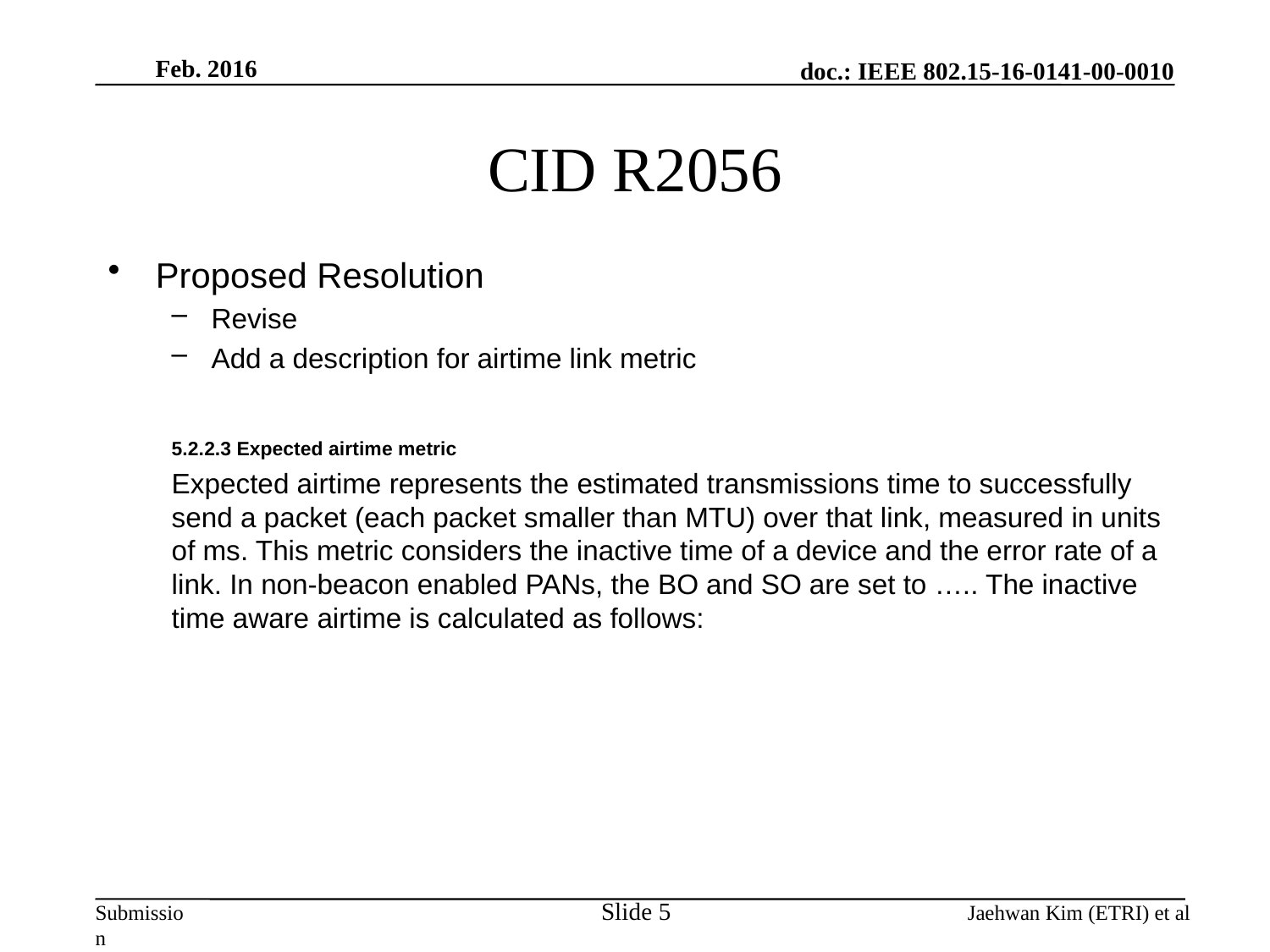

Feb. 2016
# CID R2056
Proposed Resolution
Revise
Add a description for airtime link metric

5.2.2.3 Expected airtime metric
Expected airtime represents the estimated transmissions time to successfully send a packet (each packet smaller than MTU) over that link, measured in units of ms. This metric considers the inactive time of a device and the error rate of a link. In non-beacon enabled PANs, the BO and SO are set to ….. The inactive time aware airtime is calculated as follows:

Slide 5
Jaehwan Kim (ETRI) et al